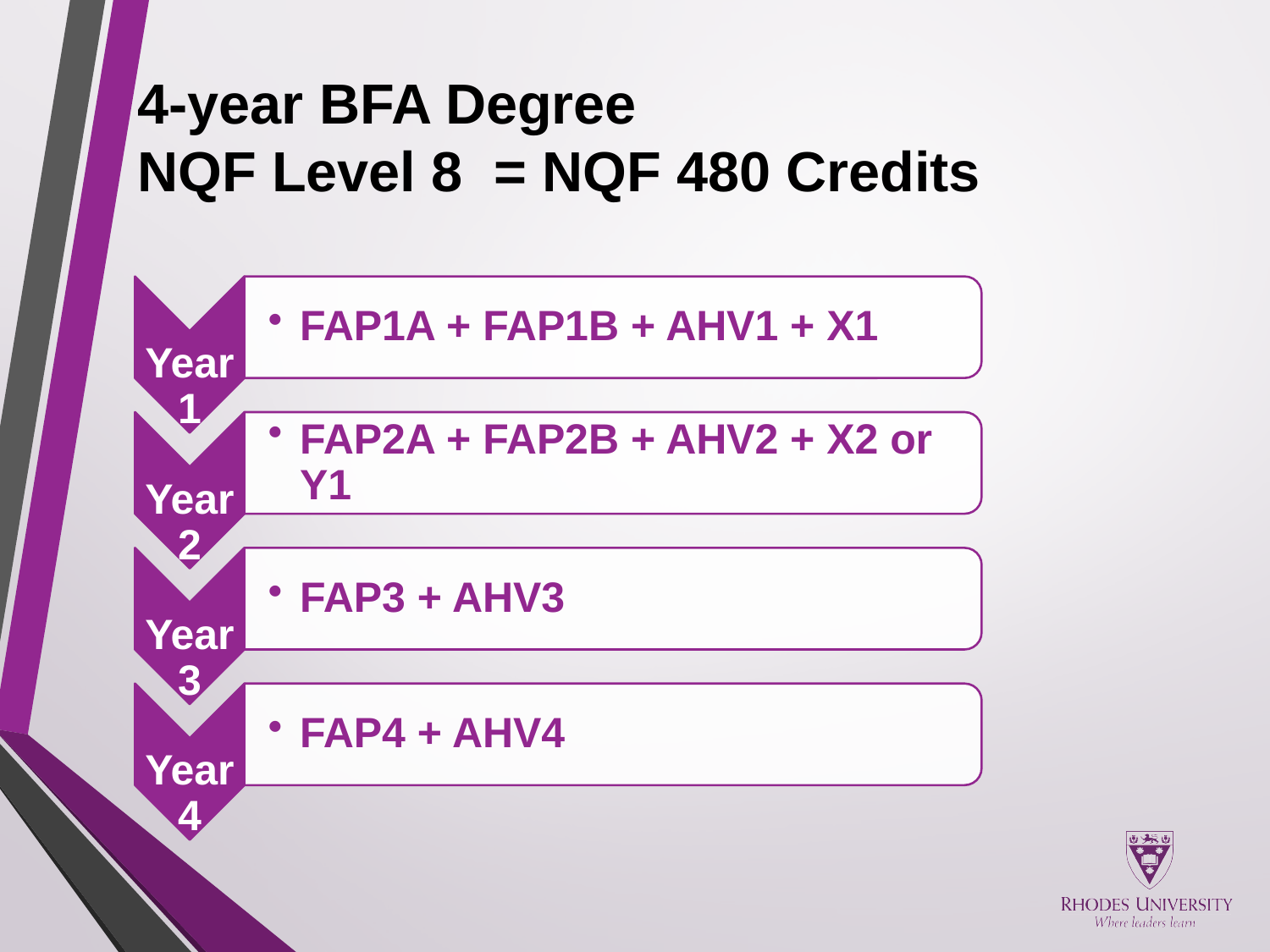

# 4-year BFA Degree NQF Level 8  = NQF 480 Credits

Year 1
FAP1A + FAP1B + AHV1 + X1

Year 2
FAP2A + FAP2B + AHV2 + X2 or Y1

Year 3
FAP3 + AHV3

Year 4
FAP4 + AHV4